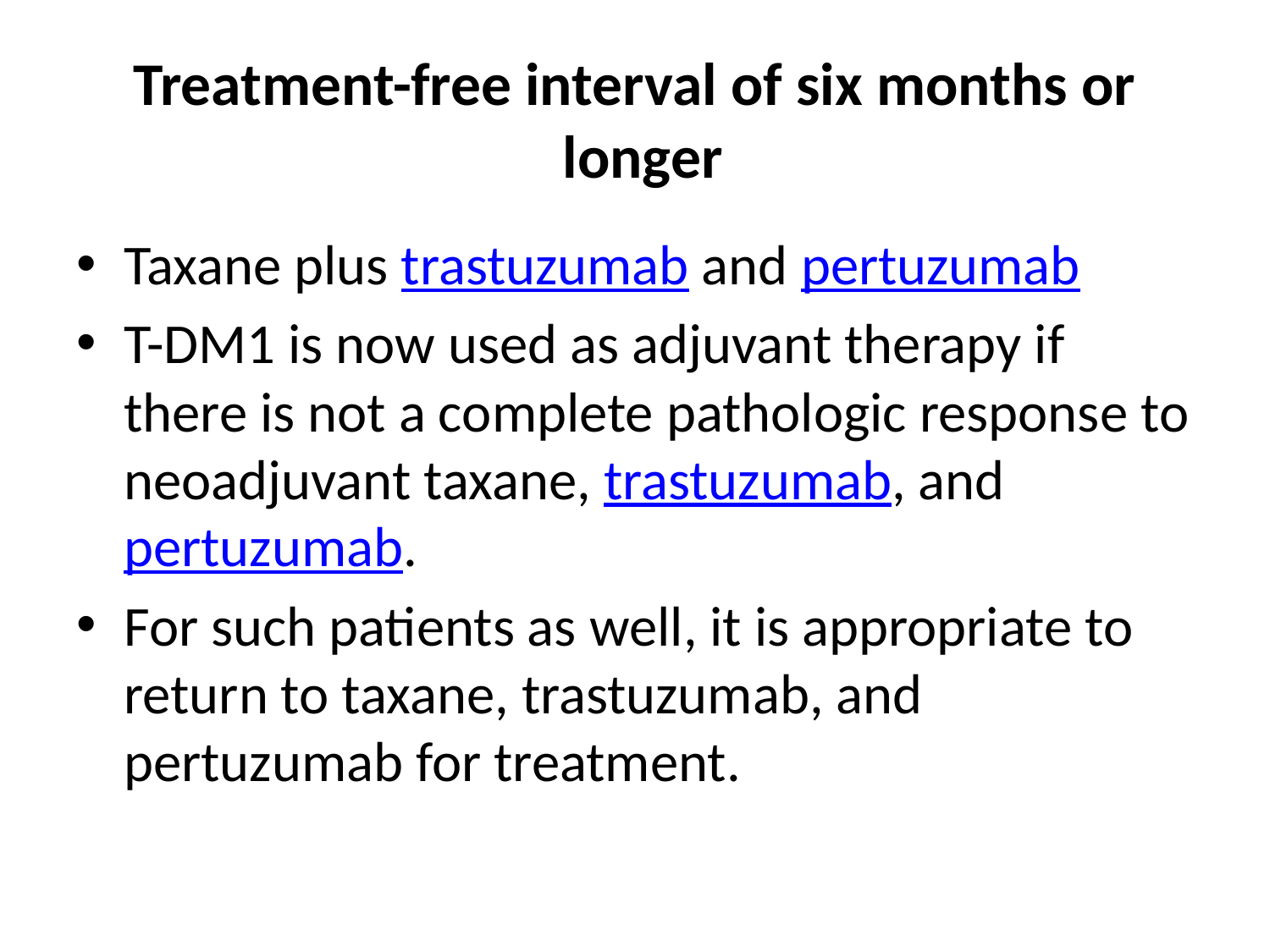

# Treatment-free interval of six months or longer
Taxane plus trastuzumab and pertuzumab
T-DM1 is now used as adjuvant therapy if there is not a complete pathologic response to neoadjuvant taxane, trastuzumab, and pertuzumab.
For such patients as well, it is appropriate to return to taxane, trastuzumab, and pertuzumab for treatment.